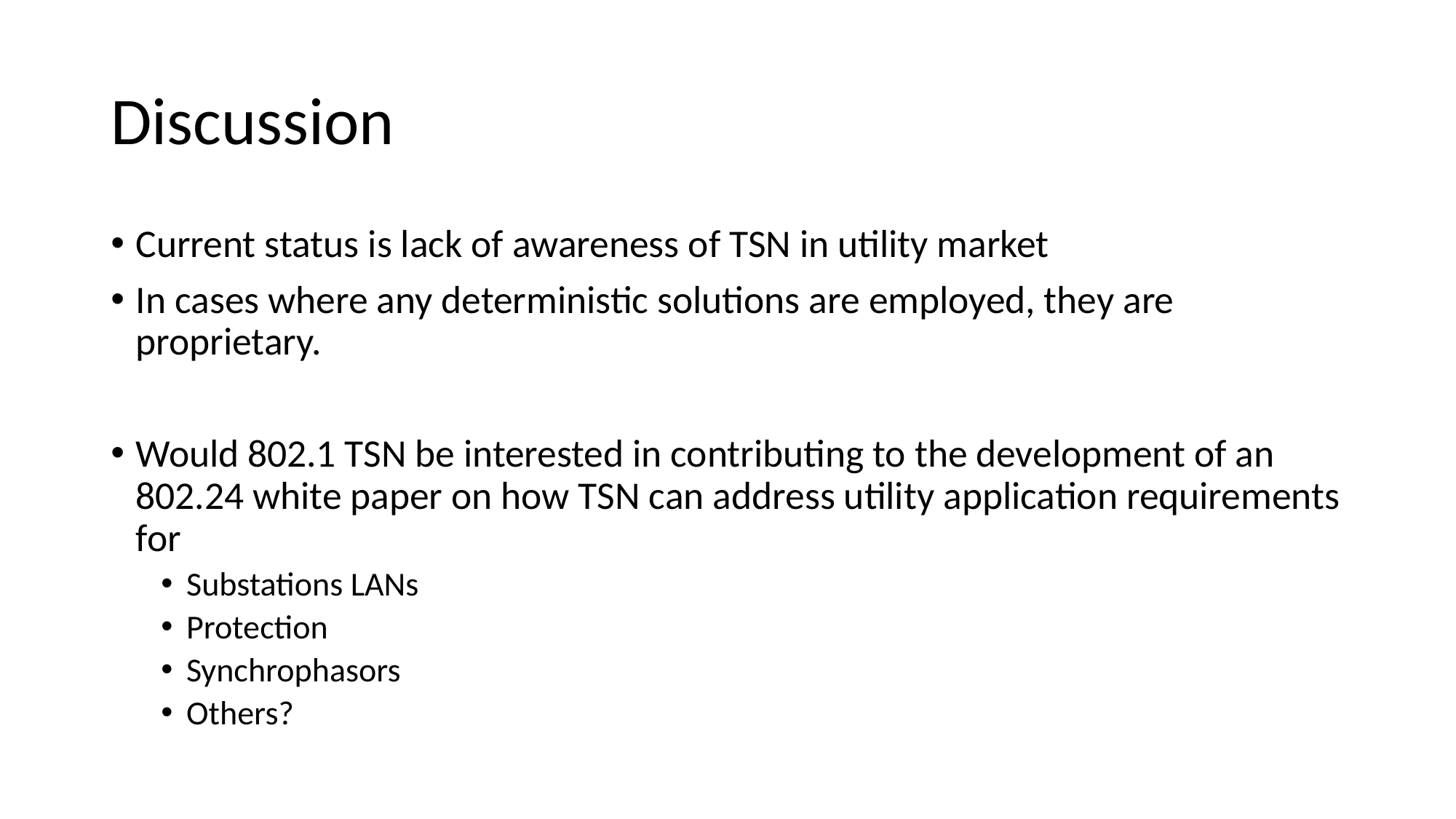

# Discussion
Current status is lack of awareness of TSN in utility market
In cases where any deterministic solutions are employed, they are proprietary.

Would 802.1 TSN be interested in contributing to the development of an 802.24 white paper on how TSN can address utility application requirements for
Substations LANs
Protection
Synchrophasors
Others?